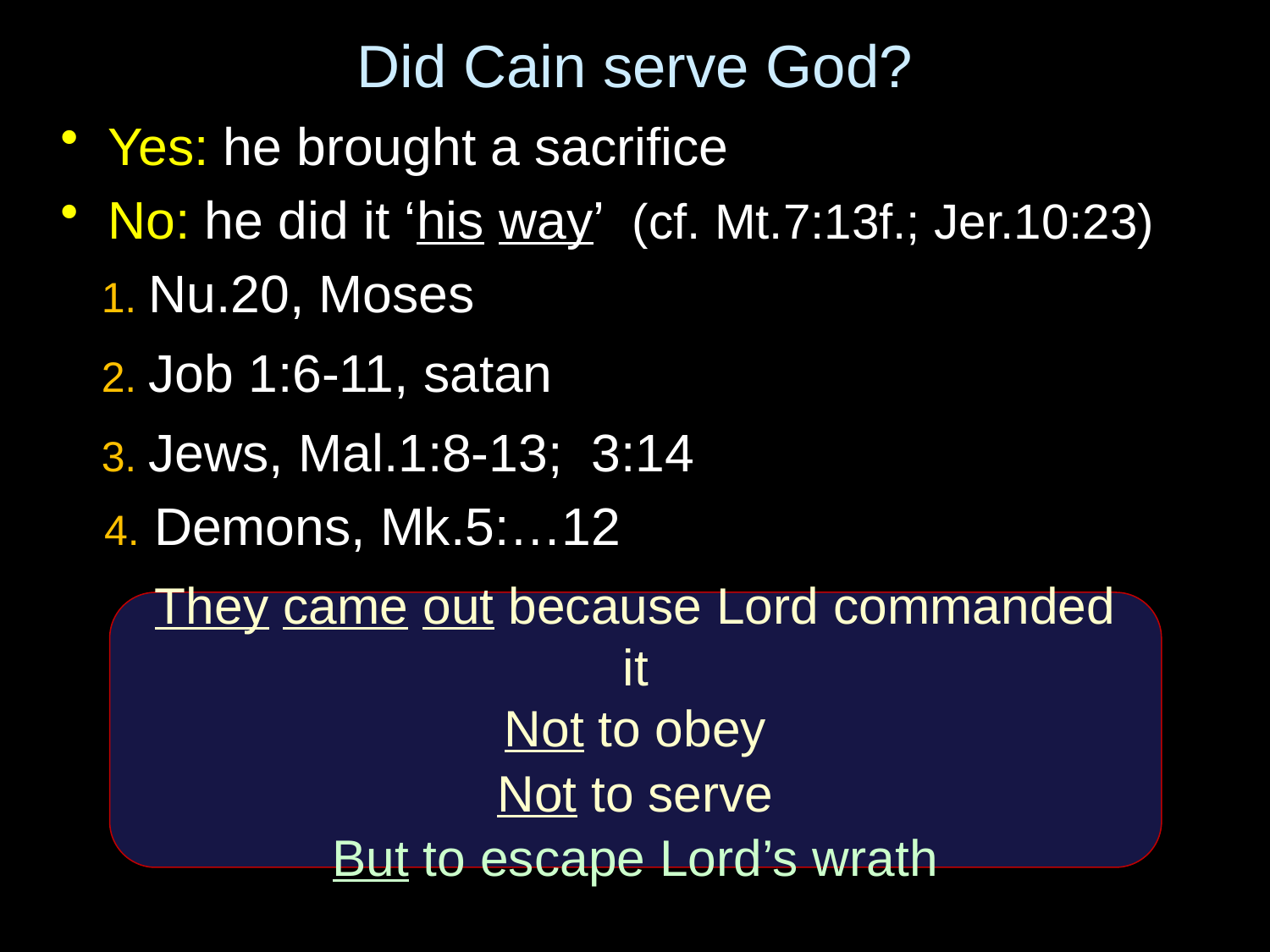

# Did Cain serve God?
Yes: he brought a sacrifice
No: he did it ‘his way’  (cf. Mt.7:13f.; Jer.10:23)
   1. Nu.20, Moses
   2. Job 1:6-11, satan
   3. Jews, Mal.1:8-13;  3:14
   4. Demons, Mk.5:…12

They came out because Lord commanded it
Not to obey
Not to serve
But to escape Lord’s wrath